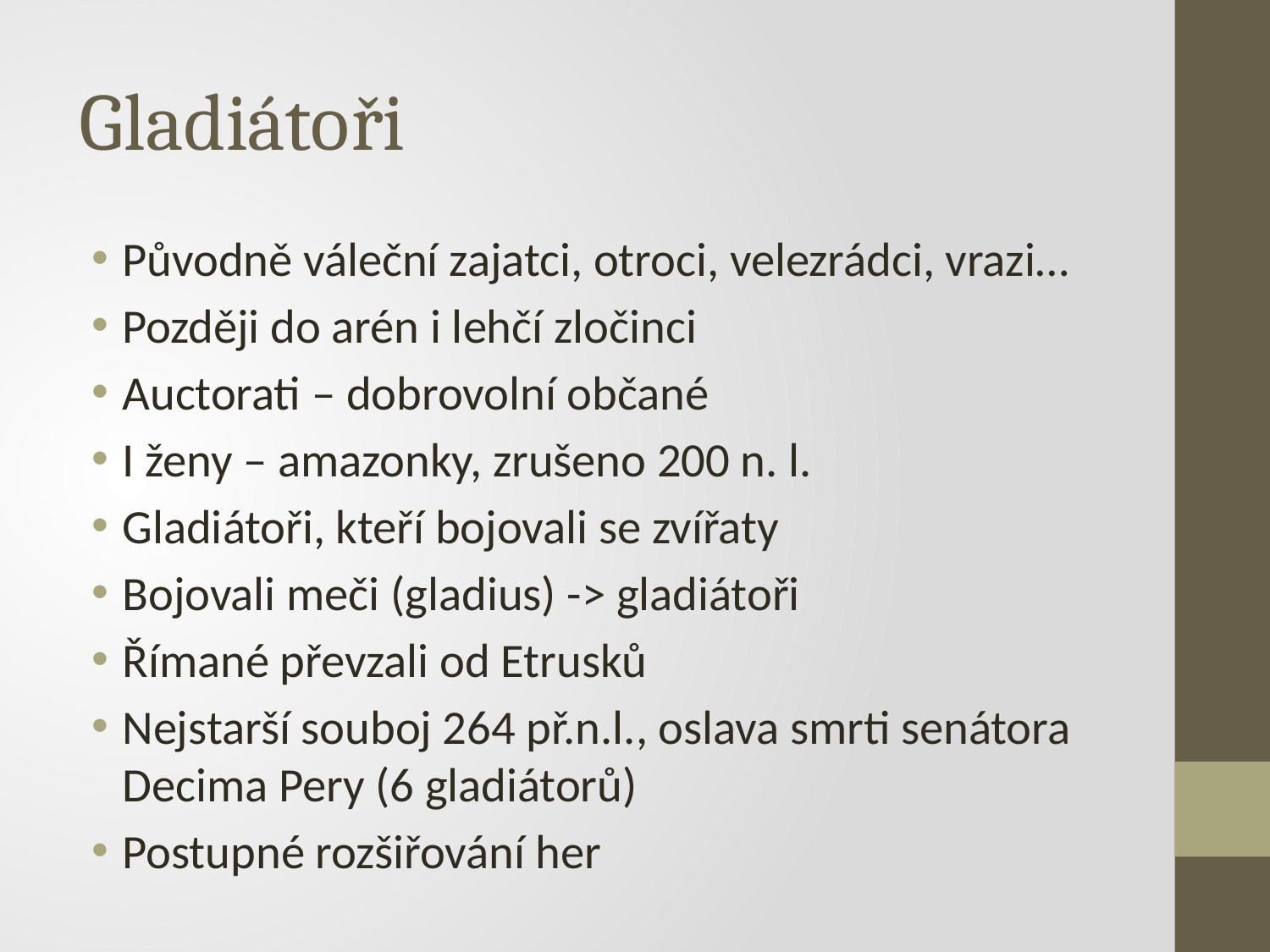

# Gladiátoři
Původně váleční zajatci, otroci, velezrádci, vrazi…
Později do arén i lehčí zločinci
Auctorati – dobrovolní občané
I ženy – amazonky, zrušeno 200 n. l.
Gladiátoři, kteří bojovali se zvířaty
Bojovali meči (gladius) -> gladiátoři
Římané převzali od Etrusků
Nejstarší souboj 264 př.n.l., oslava smrti senátora Decima Pery (6 gladiátorů)
Postupné rozšiřování her